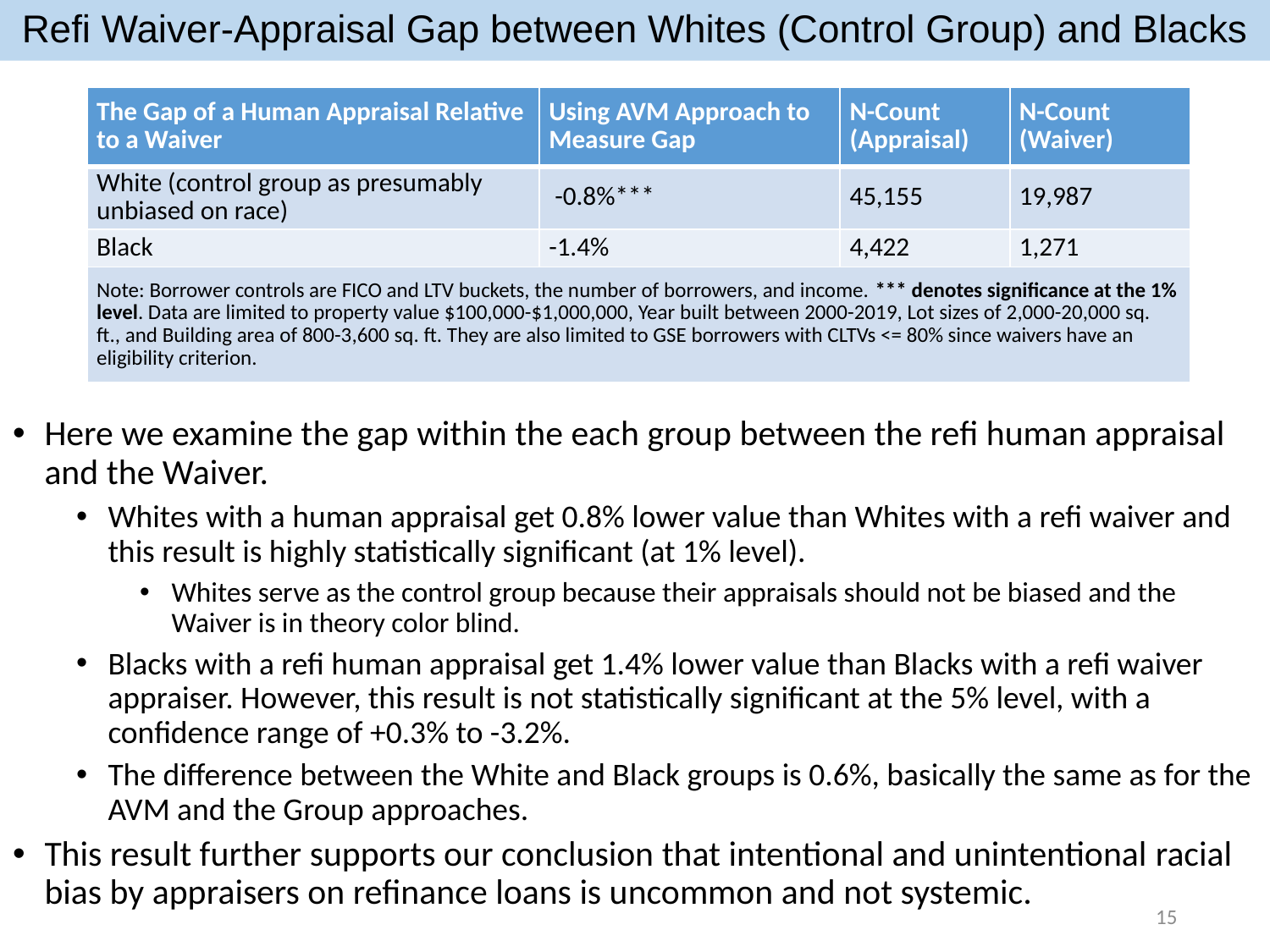

# Refi Waiver-Appraisal Gap between Whites (Control Group) and Blacks
| The Gap of a Human Appraisal Relative to a Waiver | Using AVM Approach to Measure Gap | N-Count (Appraisal) | N-Count (Waiver) |
| --- | --- | --- | --- |
| White (control group as presumably unbiased on race) | -0.8%\*\*\* | 45,155 | 19,987 |
| Black | -1.4% | 4,422 | 1,271 |
| Note: Borrower controls are FICO and LTV buckets, the number of borrowers, and income. \*\*\* denotes significance at the 1% level. Data are limited to property value $100,000-$1,000,000, Year built between 2000-2019, Lot sizes of 2,000-20,000 sq. ft., and Building area of 800-3,600 sq. ft. They are also limited to GSE borrowers with CLTVs <= 80% since waivers have an eligibility criterion. |  |  |  |
Here we examine the gap within the each group between the refi human appraisal and the Waiver.
Whites with a human appraisal get 0.8% lower value than Whites with a refi waiver and this result is highly statistically significant (at 1% level).
Whites serve as the control group because their appraisals should not be biased and the Waiver is in theory color blind.
Blacks with a refi human appraisal get 1.4% lower value than Blacks with a refi waiver appraiser. However, this result is not statistically significant at the 5% level, with a confidence range of +0.3% to -3.2%.
The difference between the White and Black groups is 0.6%, basically the same as for the AVM and the Group approaches.
This result further supports our conclusion that intentional and unintentional racial bias by appraisers on refinance loans is uncommon and not systemic.
15